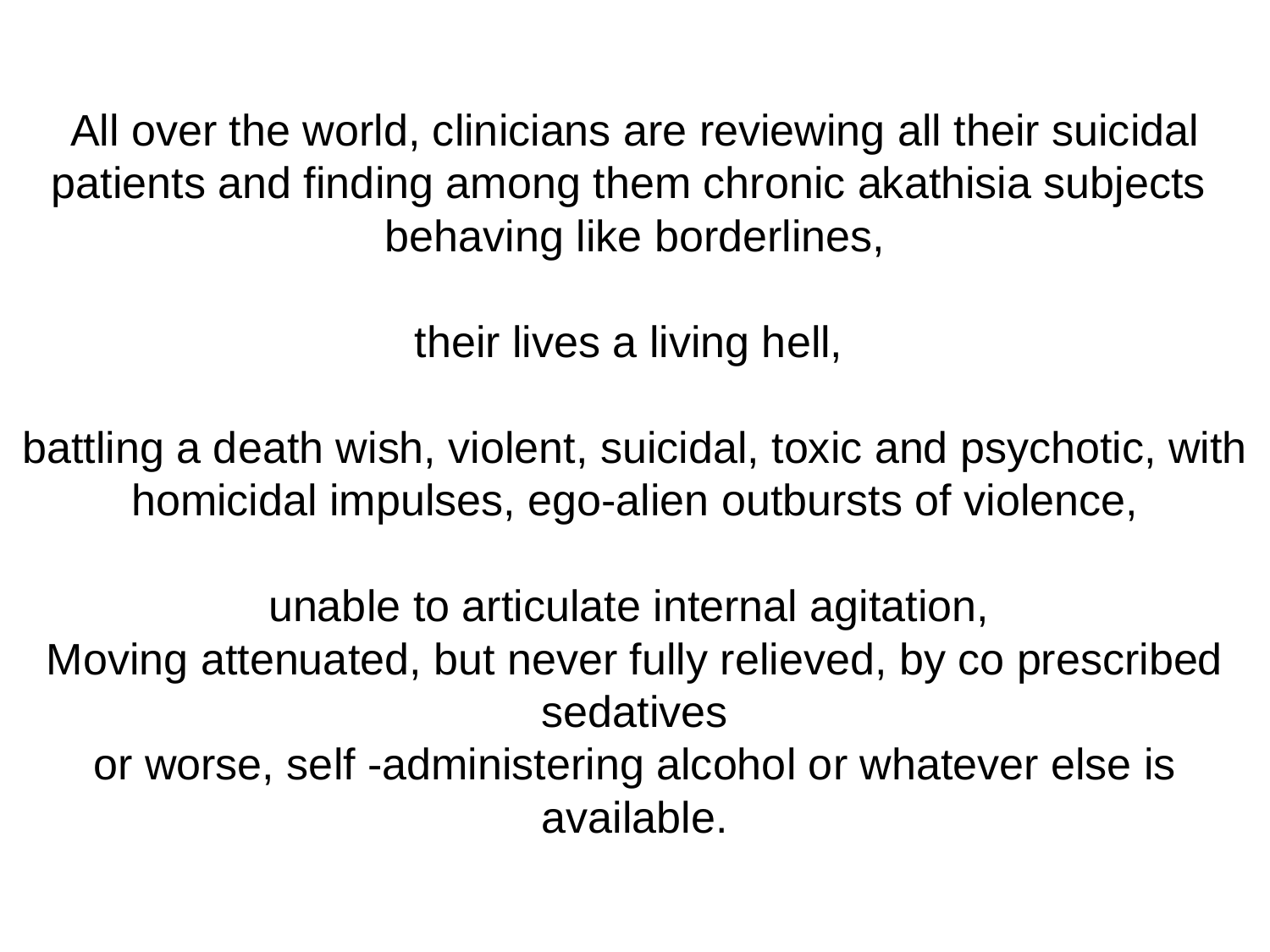

All over the world, clinicians are reviewing all their suicidal patients and finding among them chronic akathisia subjects
behaving like borderlines,
their lives a living hell,
battling a death wish, violent, suicidal, toxic and psychotic, with homicidal impulses, ego-alien outbursts of violence,
unable to articulate internal agitation,
Moving attenuated, but never fully relieved, by co prescribed sedatives
or worse, self -administering alcohol or whatever else is available.